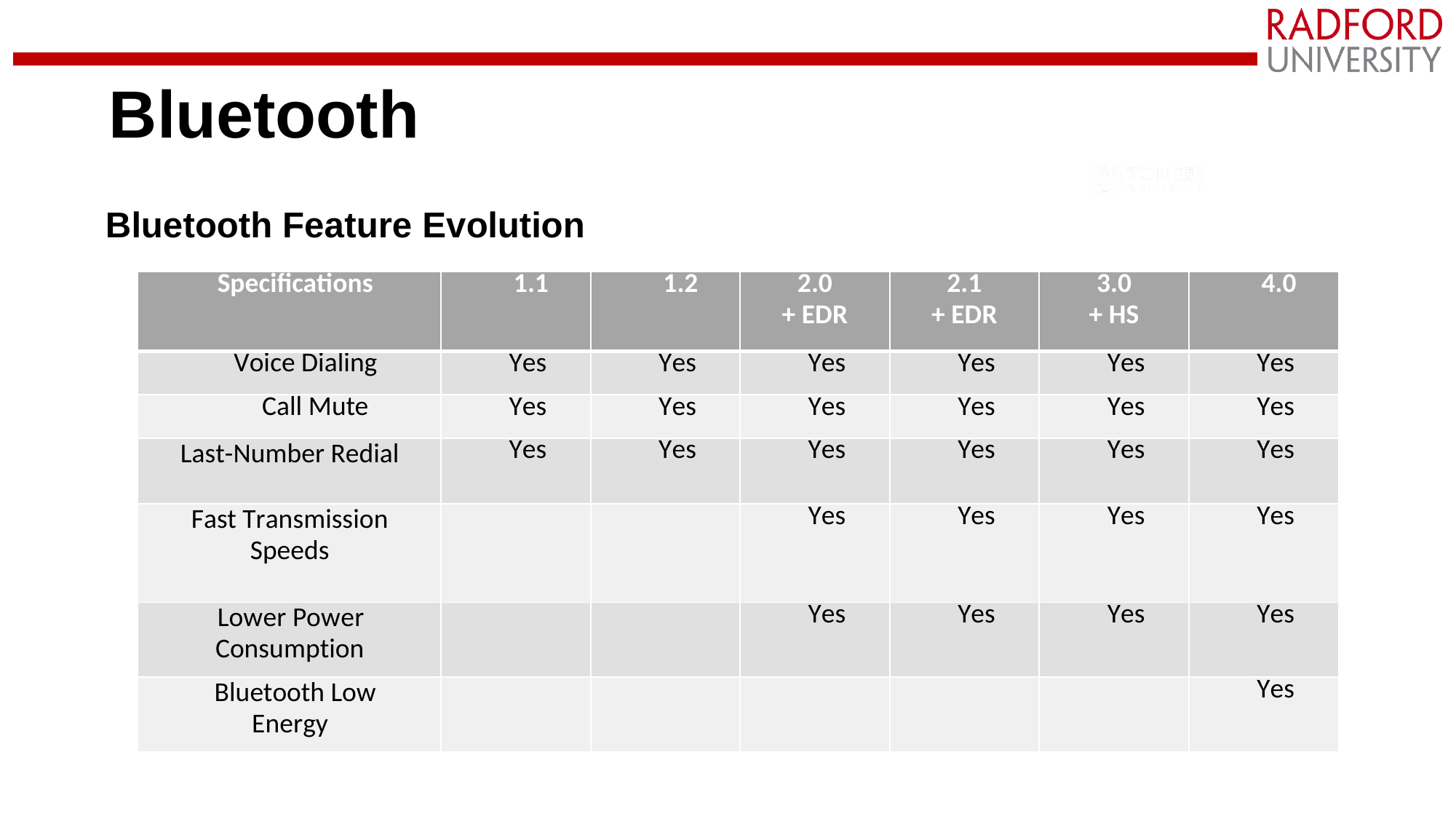

# Bluetooth

Bluetooth Feature Evolution

| Specifications | 1.1 | 1.2 | 2.0 + EDR | 2.1 + EDR | 3.0 + HS | 4.0 |
| --- | --- | --- | --- | --- | --- | --- |
| Voice Dialing | Yes | Yes | Yes | Yes | Yes | Yes |
| Call Mute | Yes | Yes | Yes | Yes | Yes | Yes |
| Last-Number Redial | Yes | Yes | Yes | Yes | Yes | Yes |
| Fast Transmission Speeds |  |  | Yes | Yes | Yes | Yes |
| Lower Power Consumption |  |  | Yes | Yes | Yes | Yes |
| Bluetooth Low Energy |  |  |  |  |  | Yes |